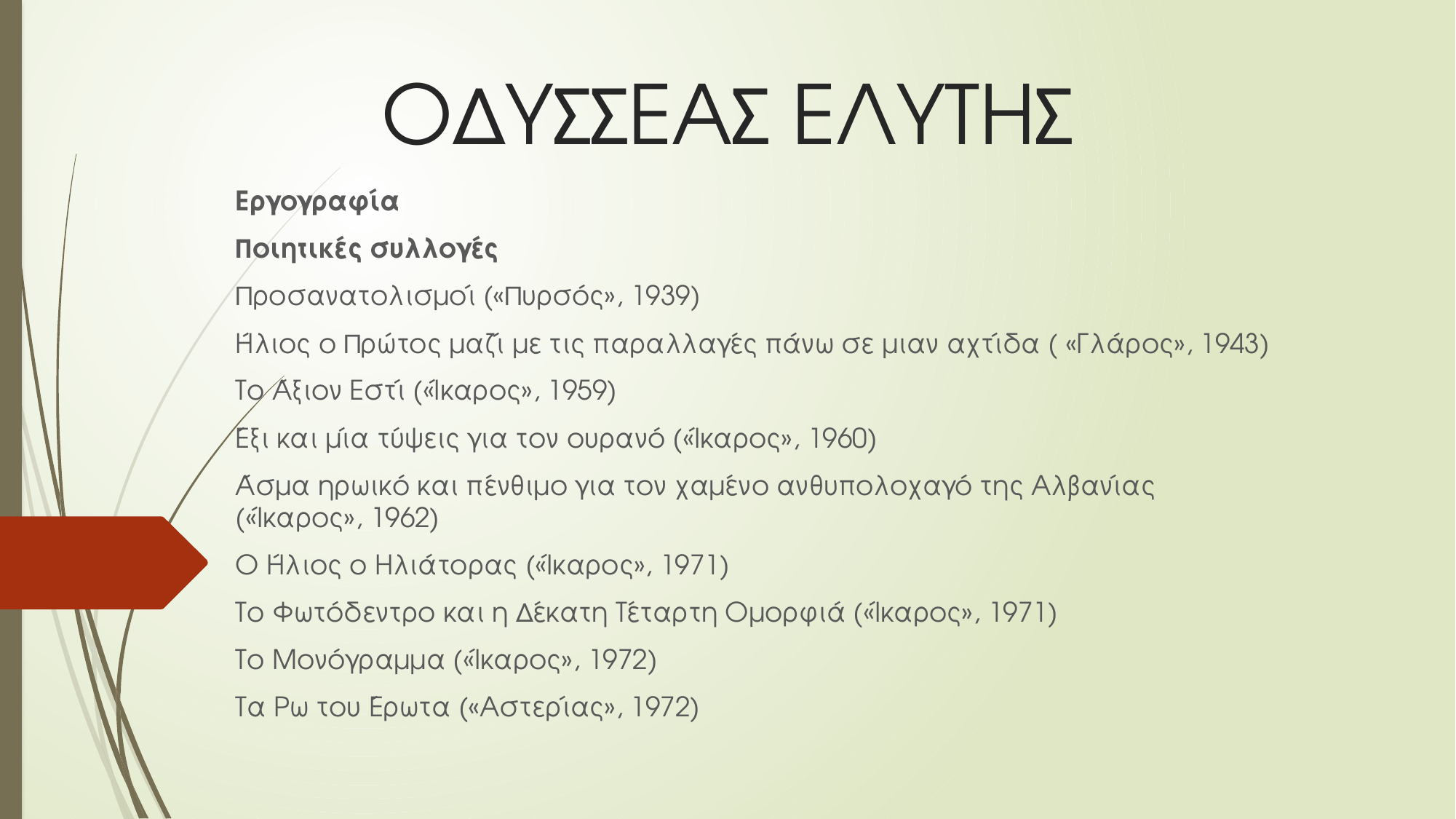

# ΟΔΥΣΣΕΑΣ ΕΛΥΤΗΣ
Εργογραφία
Ποιητικές συλλογές
Προσανατολισμοί («Πυρσός», 1939)
Ήλιος ο Πρώτος μαζί με τις παραλλαγές πάνω σε μιαν αχτίδα ( «Γλάρος», 1943)
Το Άξιον Εστί («Ίκαρος», 1959)
Έξι και μία τύψεις για τον ουρανό («Ίκαρος», 1960)
Άσμα ηρωικό και πένθιμο για τον χαμένο ανθυπολοχαγό της Αλβανίας («Ίκαρος», 1962)
Ο Ήλιος ο Ηλιάτορας («Ίκαρος», 1971)
Το Φωτόδεντρο και η Δέκατη Τέταρτη Ομορφιά («Ίκαρος», 1971)
Το Μονόγραμμα («Ίκαρος», 1972)
Τα Ρω του Έρωτα («Αστερίας», 1972)